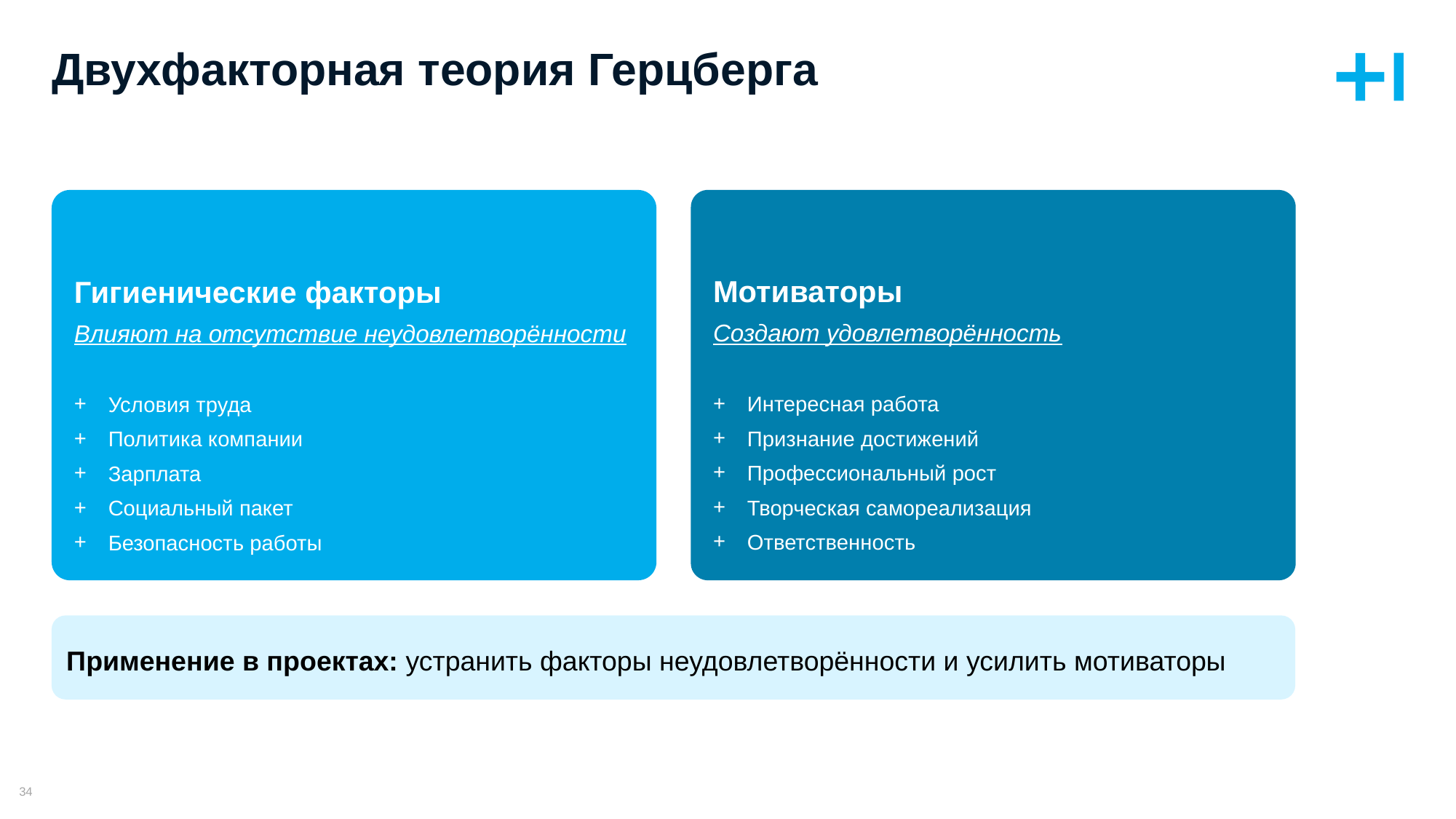

# Двухфакторная теория Герцберга
Гигиенические факторы
Влияют на отсутствие неудовлетворённости

Условия труда
Политика компании
Зарплата
Социальный пакет
Безопасность работы

Мотиваторы
Создают удовлетворённость

Интересная работа
Признание достижений
Профессиональный рост
Творческая самореализация
Ответственность

Применение в проектах: устранить факторы неудовлетворённости и усилить мотиваторы